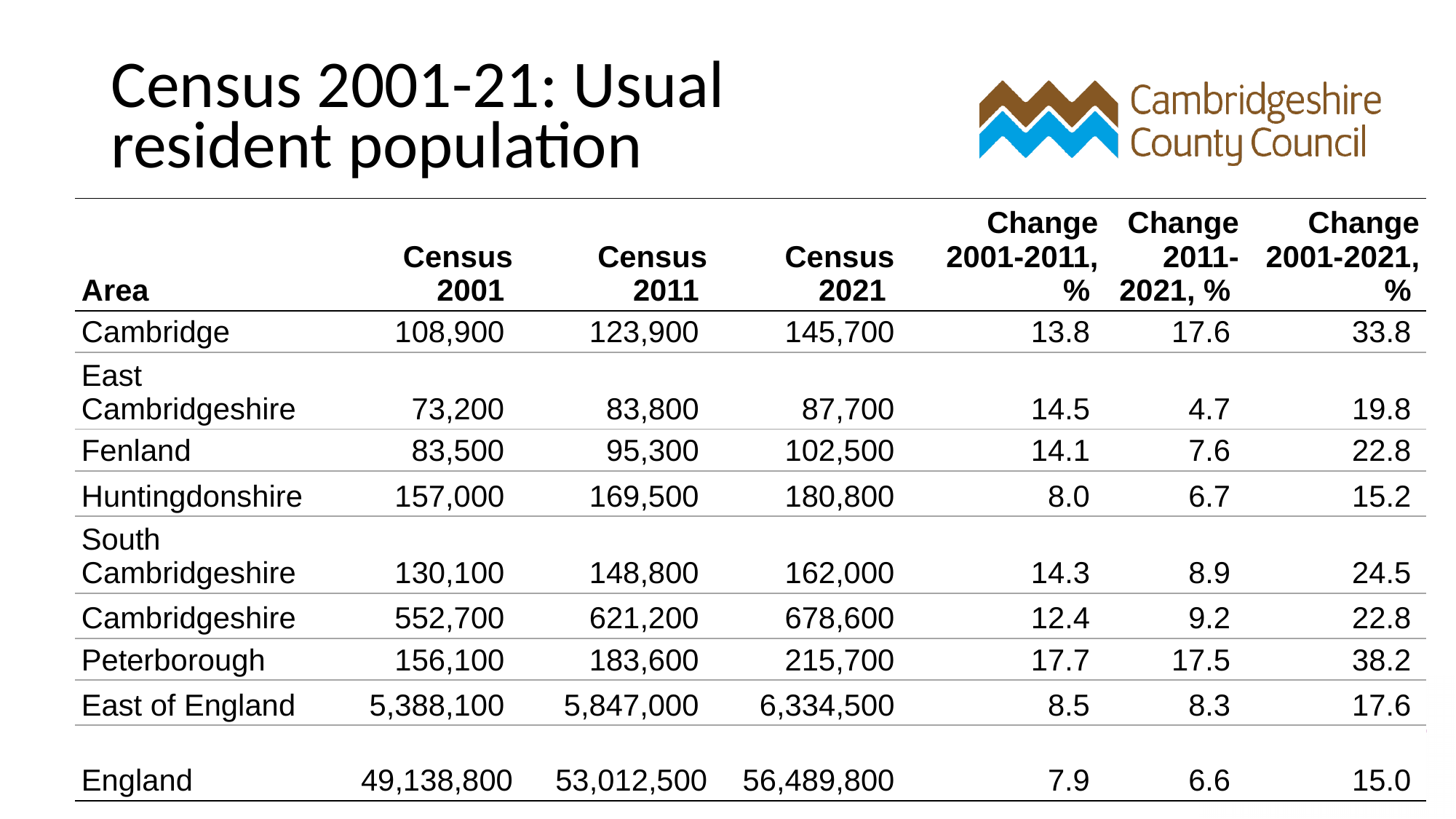

# Census 2001-21: Usual resident population
| Area | Census 2001 | Census 2011 | Census 2021 | Change 2001-2011, % | Change 2011-2021, % | Change 2001-2021, % |
| --- | --- | --- | --- | --- | --- | --- |
| Cambridge | 108,900 | 123,900 | 145,700 | 13.8 | 17.6 | 33.8 |
| East Cambridgeshire | 73,200 | 83,800 | 87,700 | 14.5 | 4.7 | 19.8 |
| Fenland | 83,500 | 95,300 | 102,500 | 14.1 | 7.6 | 22.8 |
| Huntingdonshire | 157,000 | 169,500 | 180,800 | 8.0 | 6.7 | 15.2 |
| South Cambridgeshire | 130,100 | 148,800 | 162,000 | 14.3 | 8.9 | 24.5 |
| Cambridgeshire | 552,700 | 621,200 | 678,600 | 12.4 | 9.2 | 22.8 |
| Peterborough | 156,100 | 183,600 | 215,700 | 17.7 | 17.5 | 38.2 |
| East of England | 5,388,100 | 5,847,000 | 6,334,500 | 8.5 | 8.3 | 17.6 |
| England | 49,138,800 | 53,012,500 | 56,489,800 | 7.9 | 6.6 | 15.0 |